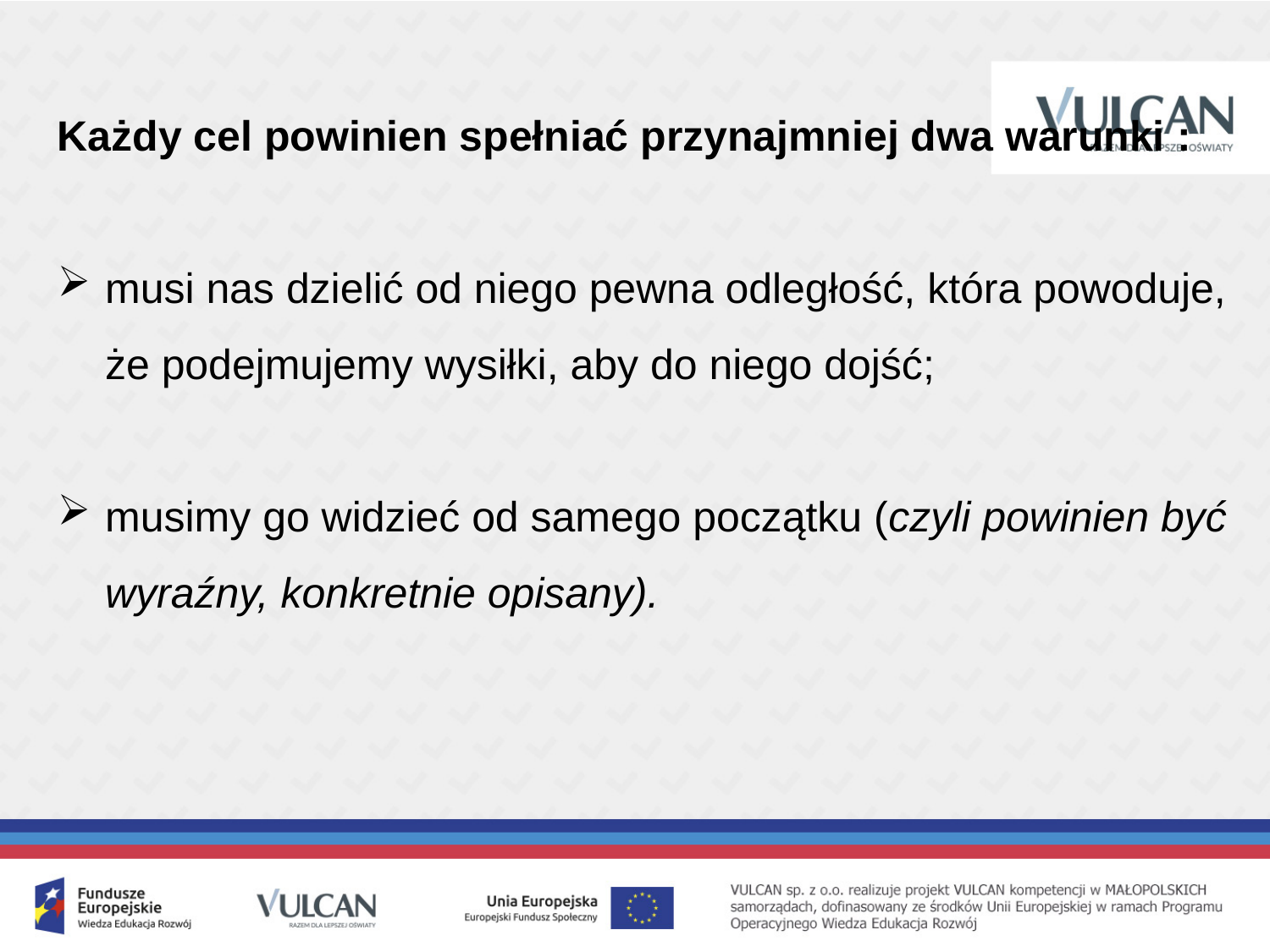

Każdy cel powinien spełniać przynajmniej dwa warunki :

musi nas dzielić od niego pewna odległość, która powoduje, że podejmujemy wysiłki, aby do niego dojść;

musimy go widzieć od samego początku (czyli powinien być wyraźny, konkretnie opisany).